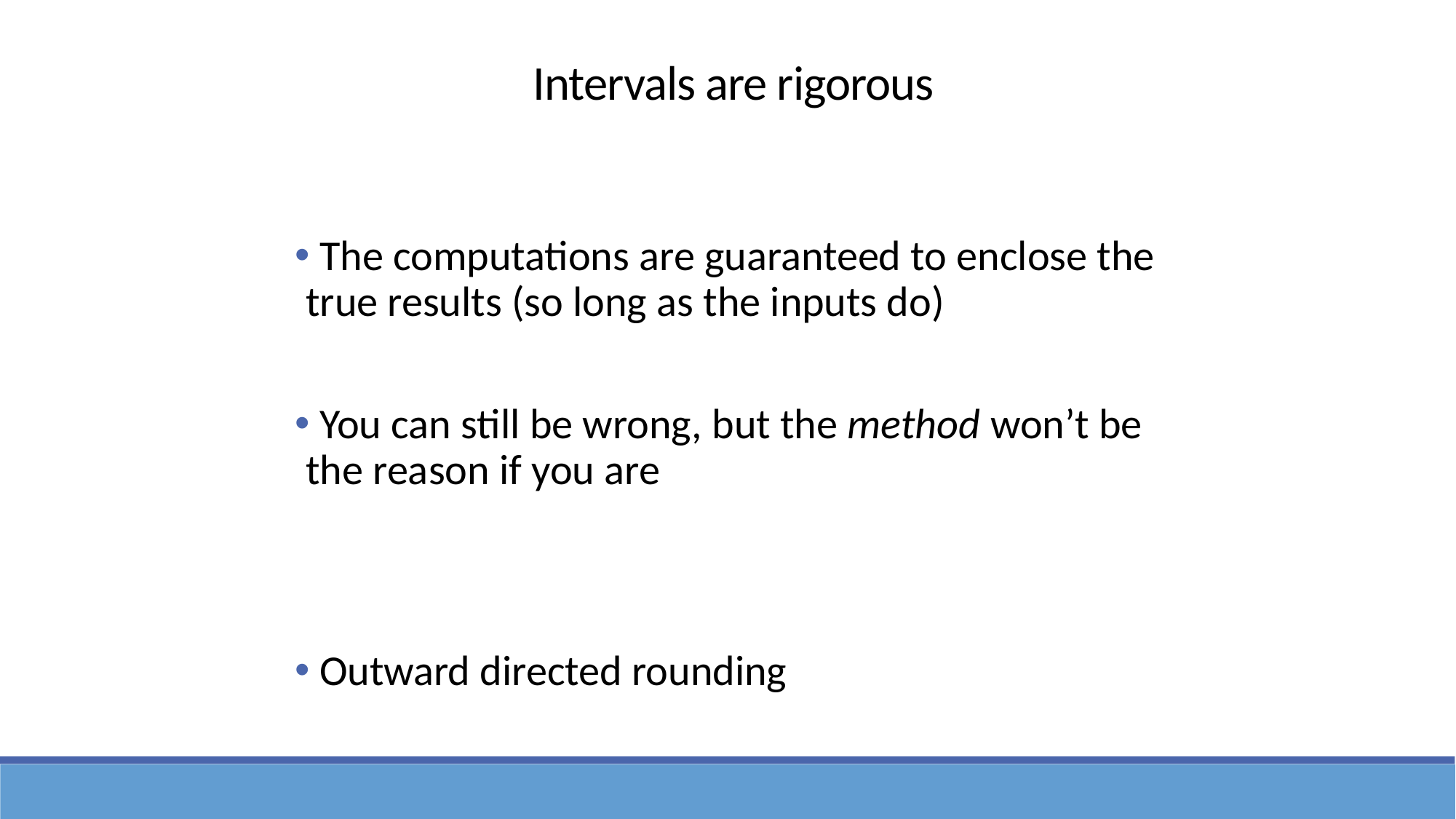

Intervals are rigorous
 The computations are guaranteed to enclose the true results (so long as the inputs do)

 You can still be wrong, but the method won’t be the reason if you are

 Outward directed rounding